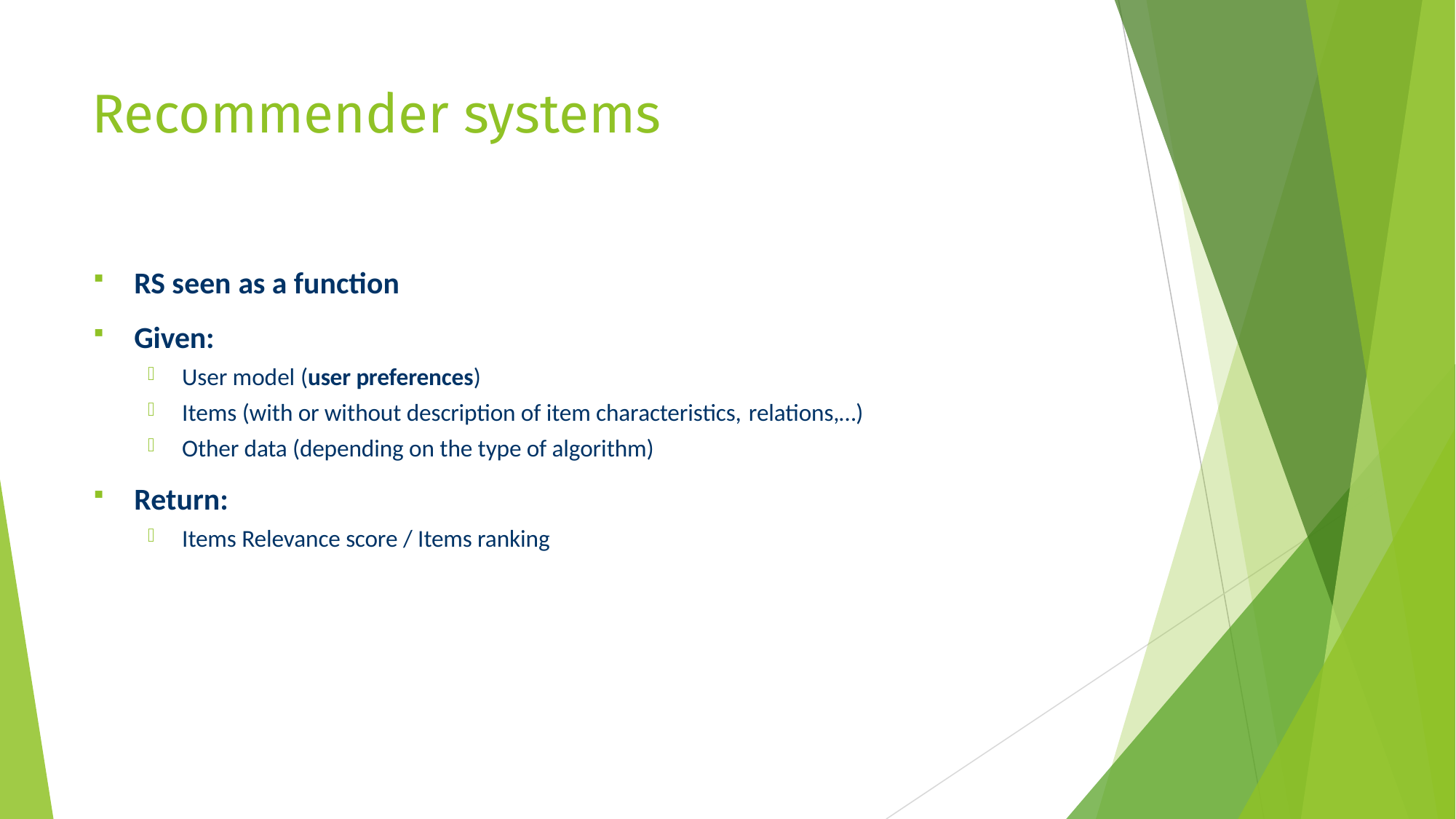

# Recommender systems
RS seen as a function
Given:
User model (user preferences)
Items (with or without description of item characteristics, relations,…)
Other data (depending on the type of algorithm)
Return:
Items Relevance score / Items ranking